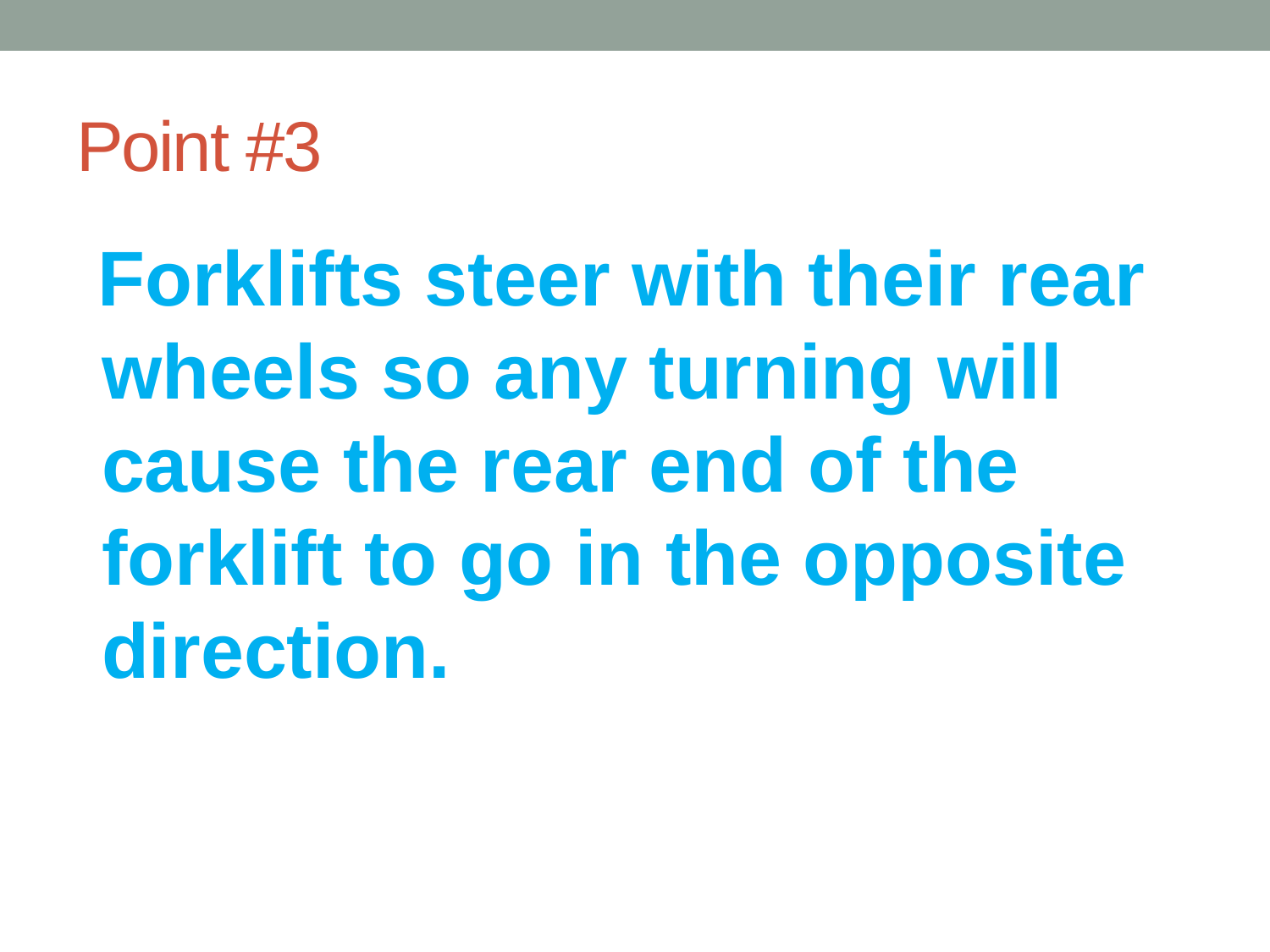

# Point #3
 Forklifts steer with their rear wheels so any turning will cause the rear end of the forklift to go in the opposite direction.